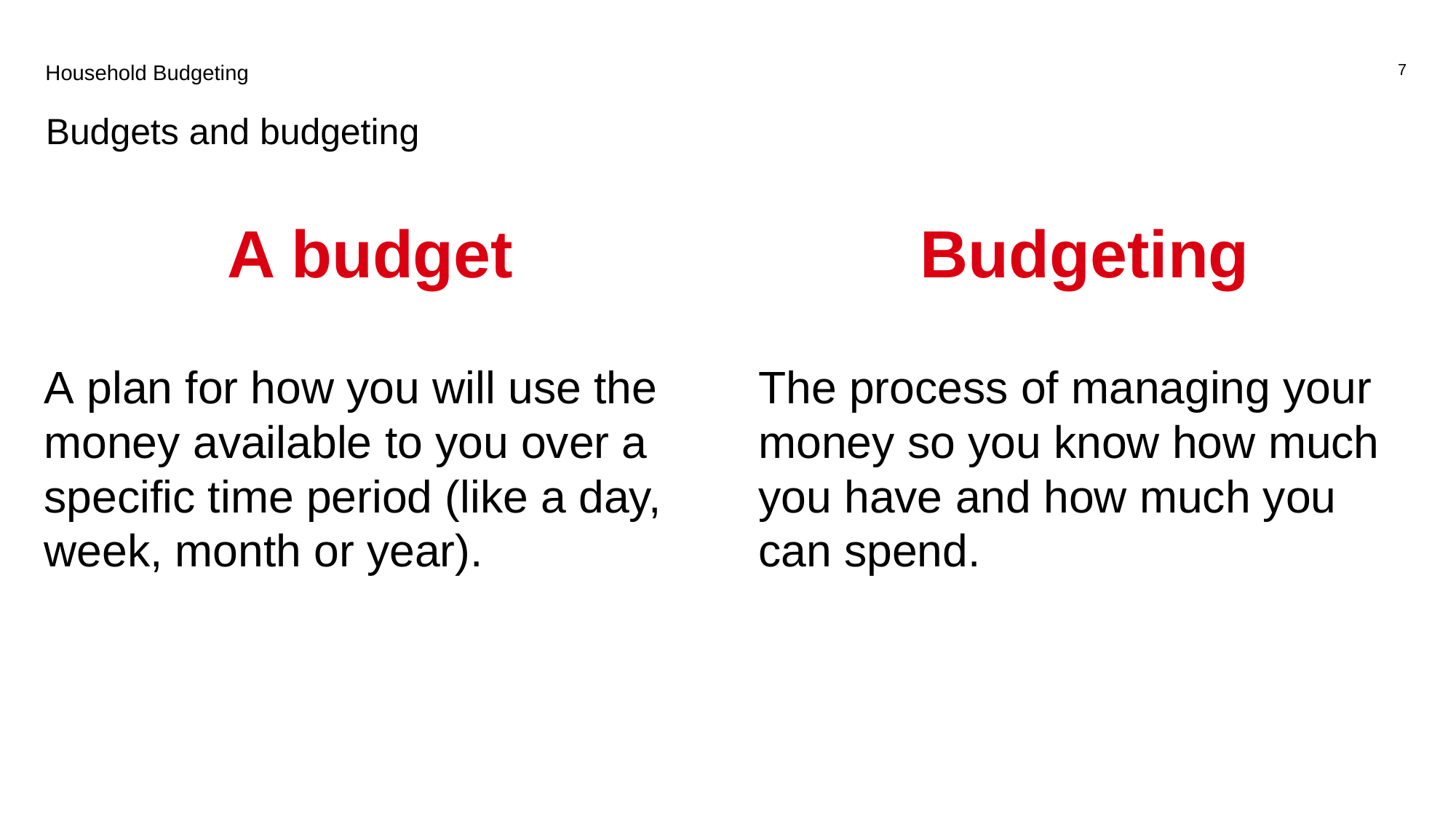

Household Budgeting

7
Budgets and budgeting
A budget

A plan for how you will use the money available to you over a specific time period (like a day, week, month or year).
Budgeting

The process of managing your money so you know how much you have and how much you can spend.